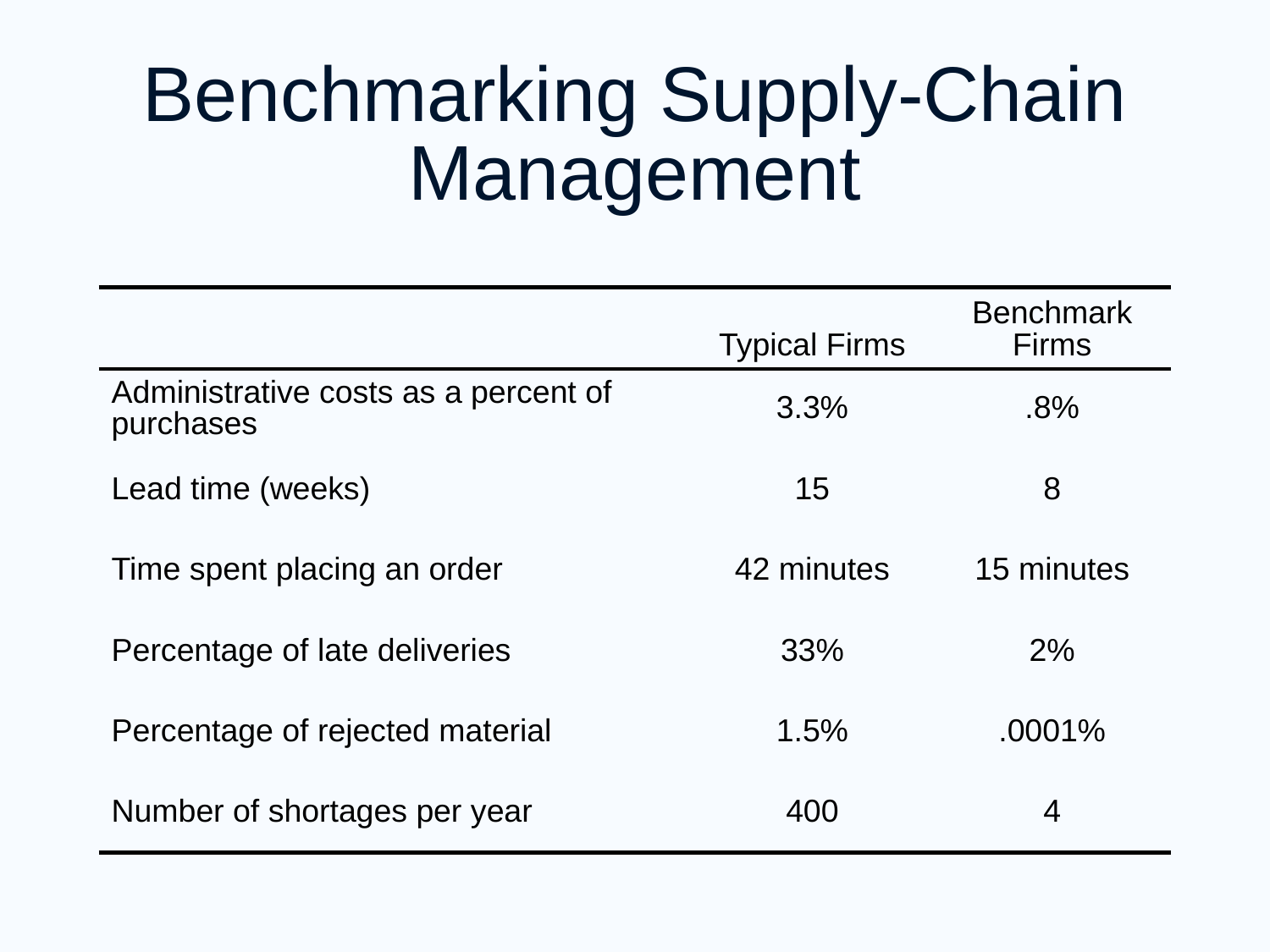

# Benchmarking Supply-Chain Management
|  | Typical Firms | Benchmark Firms |
| --- | --- | --- |
| Administrative costs as a percent of purchases | 3.3% | .8% |
| Lead time (weeks) | 15 | 8 |
| Time spent placing an order | 42 minutes | 15 minutes |
| Percentage of late deliveries | 33% | 2% |
| Percentage of rejected material | 1.5% | .0001% |
| Number of shortages per year | 400 | 4 |